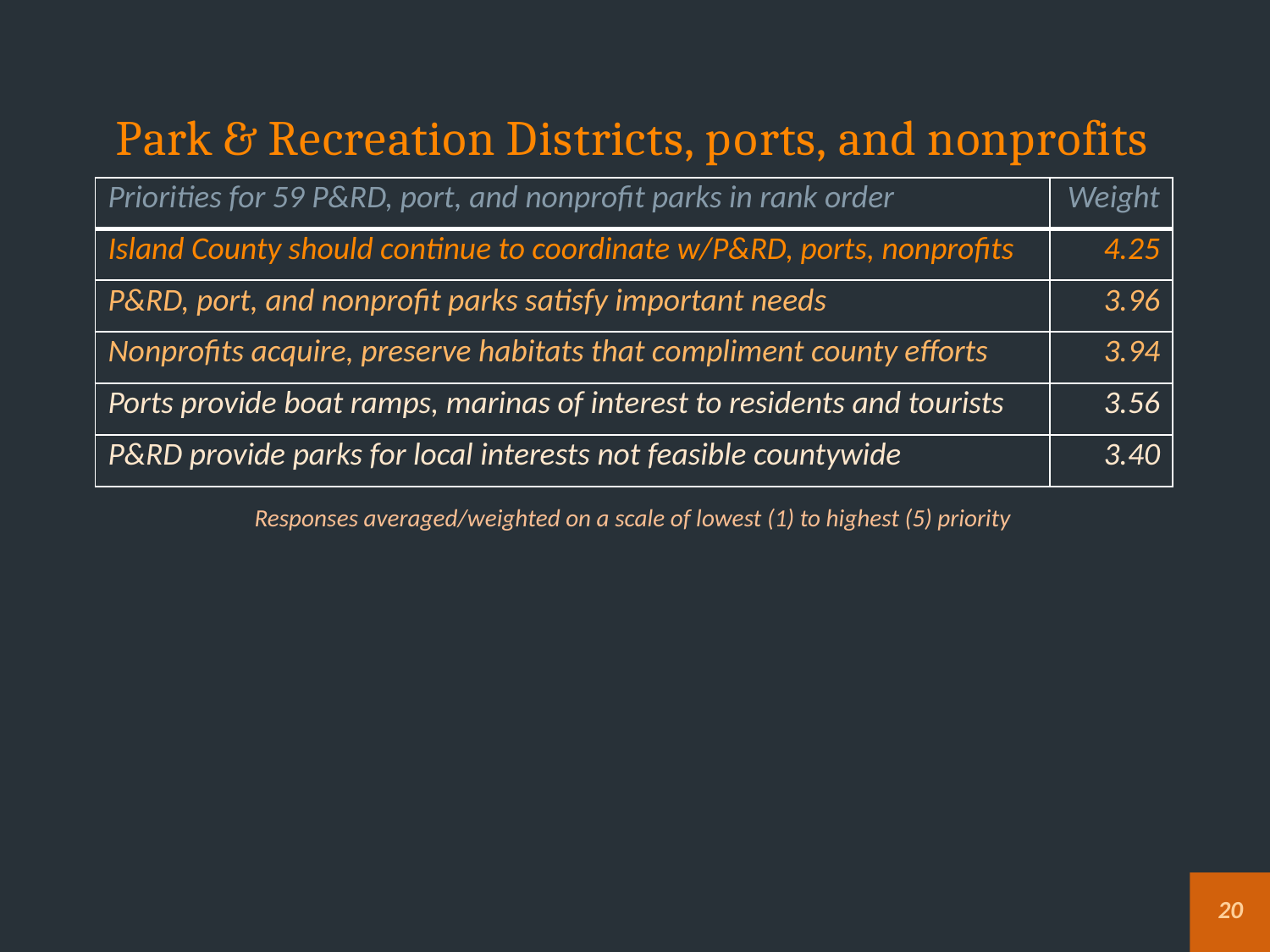

# Park & Recreation Districts, ports, and nonprofits
| Priorities for 59 P&RD, port, and nonprofit parks in rank order | Weight |
| --- | --- |
| Island County should continue to coordinate w/P&RD, ports, nonprofits | 4.25 |
| P&RD, port, and nonprofit parks satisfy important needs | 3.96 |
| Nonprofits acquire, preserve habitats that compliment county efforts | 3.94 |
| Ports provide boat ramps, marinas of interest to residents and tourists | 3.56 |
| P&RD provide parks for local interests not feasible countywide | 3.40 |
Responses averaged/weighted on a scale of lowest (1) to highest (5) priority
20